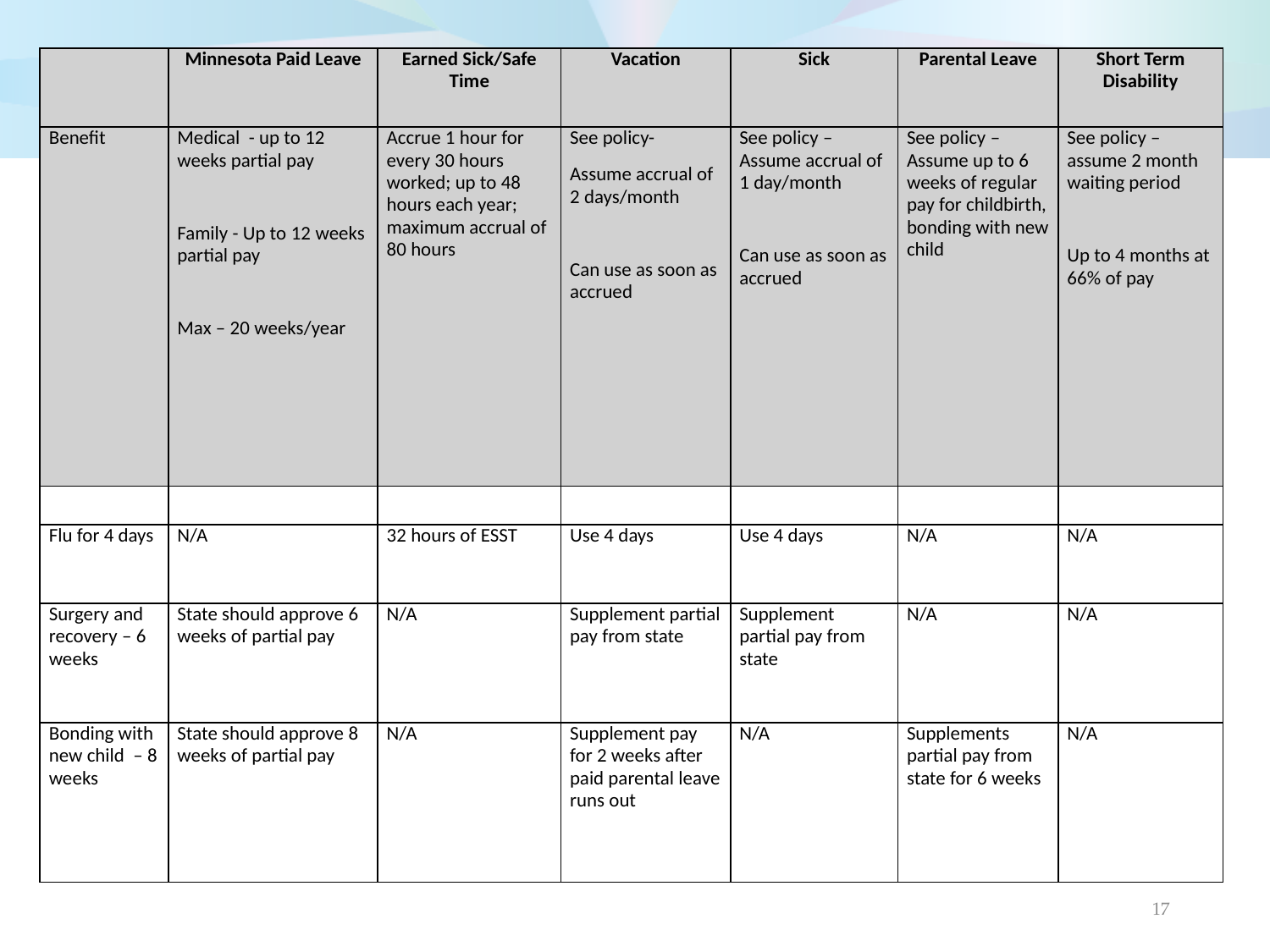

|  | Minnesota Paid Leave | Earned Sick/Safe Time | Vacation | Sick | Parental Leave | Short Term Disability |
| --- | --- | --- | --- | --- | --- | --- |
| Benefit | Medical - up to 12 weeks partial pay   Family - Up to 12 weeks partial pay   Max – 20 weeks/year | Accrue 1 hour for every 30 hours worked; up to 48 hours each year; maximum accrual of 80 hours | See policy- Assume accrual of 2 days/month   Can use as soon as accrued | See policy – Assume accrual of 1 day/month   Can use as soon as accrued | See policy – Assume up to 6 weeks of regular pay for childbirth, bonding with new child | See policy – assume 2 month waiting period   Up to 4 months at 66% of pay |
|  |  |  |  |  |  |  |
| Flu for 4 days | N/A | 32 hours of ESST | Use 4 days | Use 4 days | N/A | N/A |
| Surgery and recovery – 6 weeks | State should approve 6 weeks of partial pay | N/A | Supplement partial pay from state | Supplement partial pay from state | N/A | N/A |
| Bonding with new child – 8 weeks | State should approve 8 weeks of partial pay | N/A | Supplement pay for 2 weeks after paid parental leave runs out | N/A | Supplements partial pay from state for 6 weeks | N/A |
17